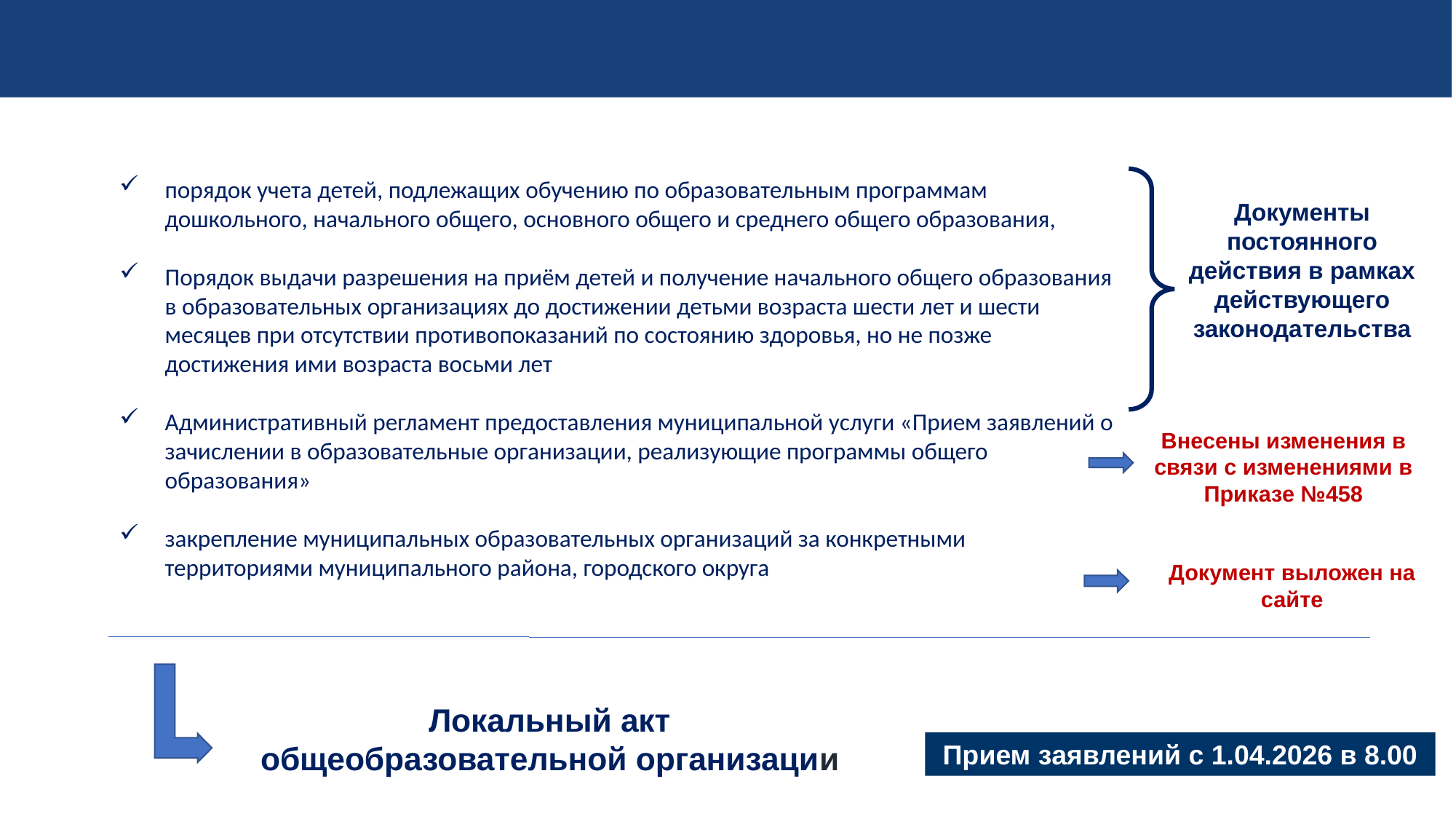

3

порядок учета детей, подлежащих обучению по образовательным программам дошкольного, начального общего, основного общего и среднего общего образования,

Порядок выдачи разрешения на приём детей и получение начального общего образования в образовательных организациях до достижении детьми возраста шести лет и шести месяцев при отсутствии противопоказаний по состоянию здоровья, но не позже достижения ими возраста восьми лет

Административный регламент предоставления муниципальной услуги «Прием заявлений о зачислении в образовательные организации, реализующие программы общего образования»

закрепление муниципальных образовательных организаций за конкретными территориями муниципального района, городского округа

Документы постоянного действия в рамках действующего законодательства
Внесены изменения в связи с изменениями в Приказе №458

Документ выложен на сайте

Локальный акт общеобразовательной организации
Прием заявлений с 1.04.2026 в 8.00